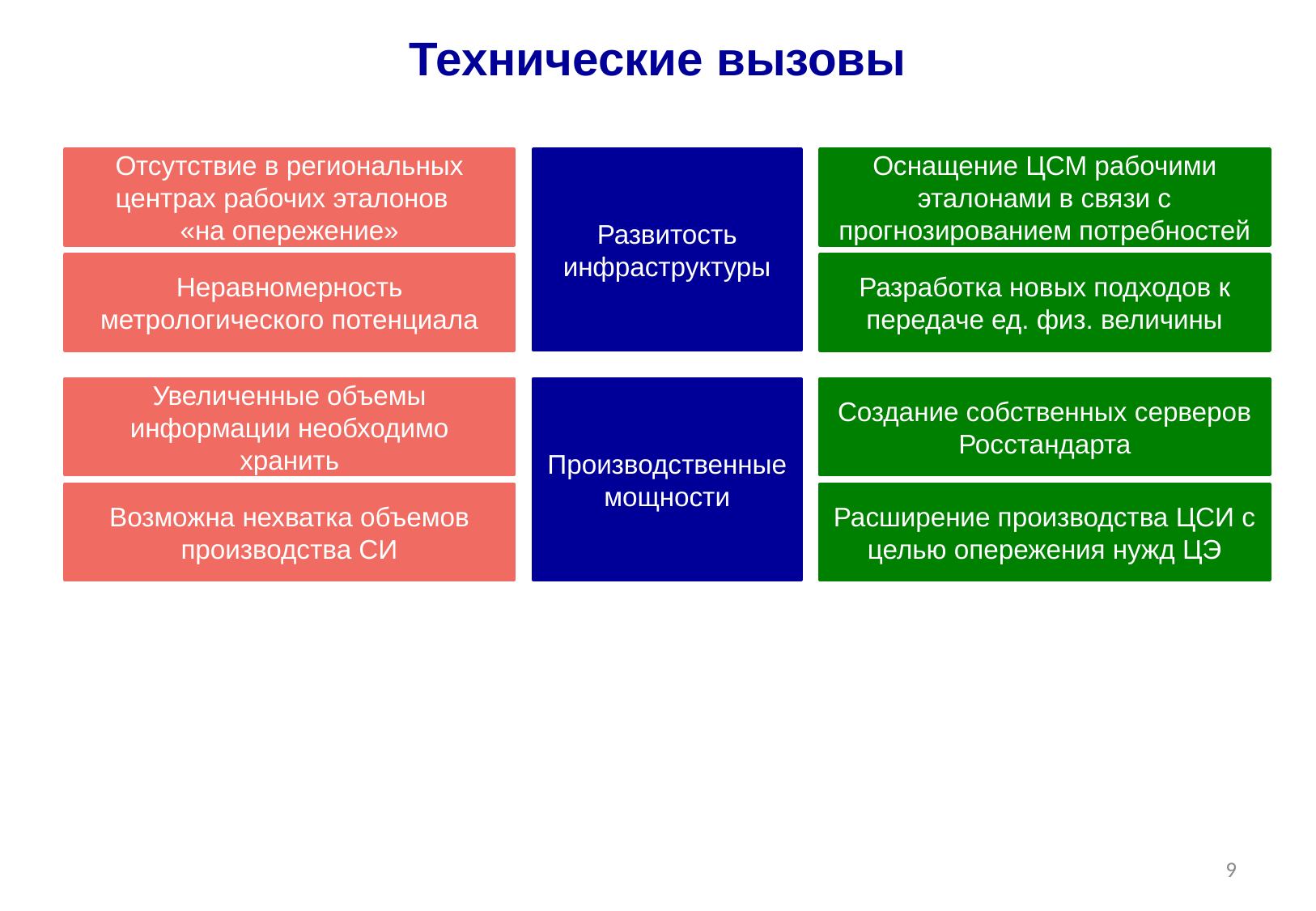

Технические вызовы
Отсутствие в региональных центрах рабочих эталонов
«на опережение»
Развитость инфраструктуры
Оснащение ЦСМ рабочими эталонами в связи с прогнозированием потребностей
Неравномерность метрологического потенциала
Разработка новых подходов к передаче ед. физ. величины
Увеличенные объемы информации необходимо хранить
Производственные мощности
Создание собственных серверов Росстандарта
Возможна нехватка объемов производства СИ
Расширение производства ЦСИ с целью опережения нужд ЦЭ
9